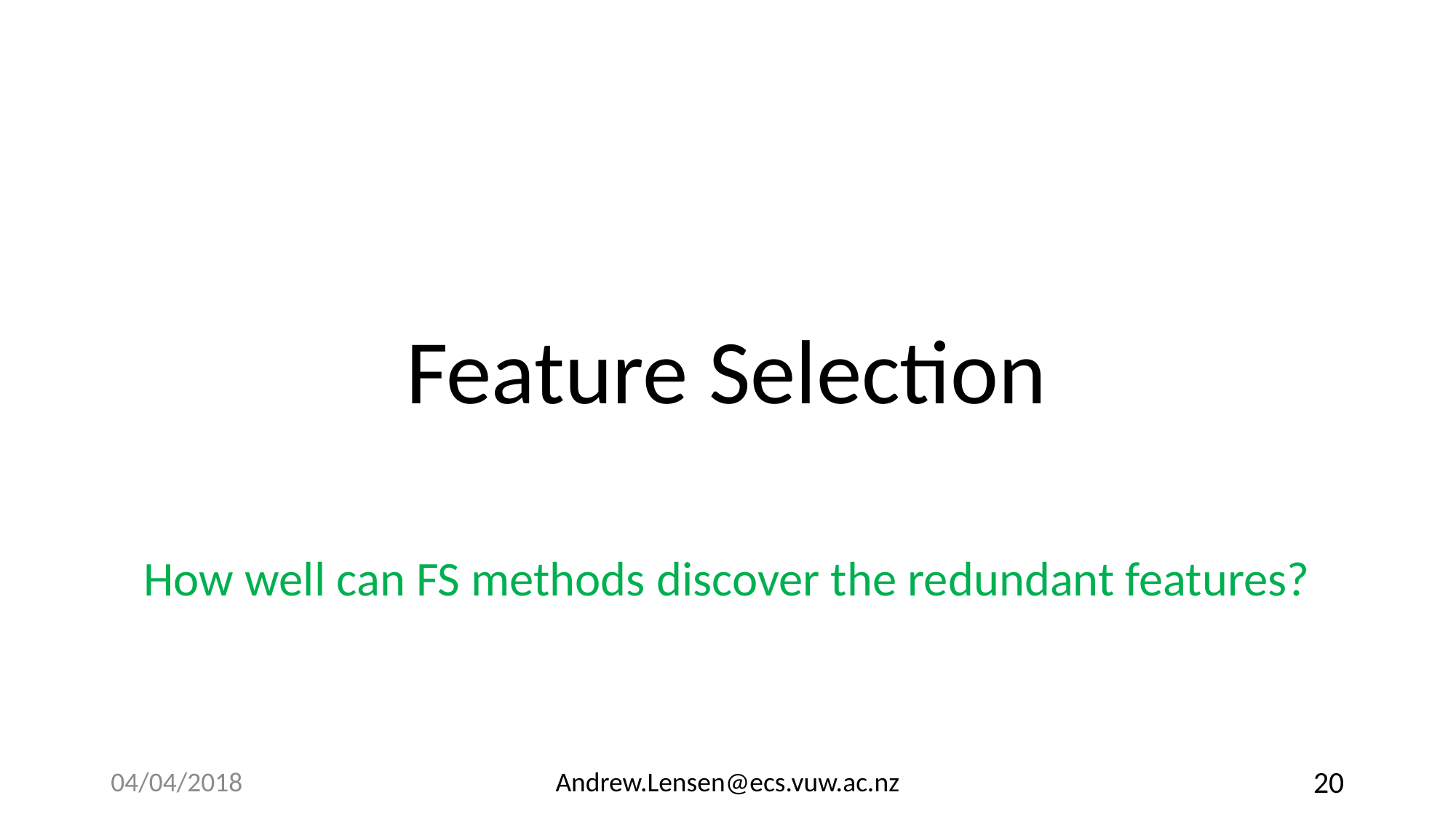

# Feature Selection
How well can FS methods discover the redundant features?
04/04/2018
Andrew.Lensen@ecs.vuw.ac.nz
20